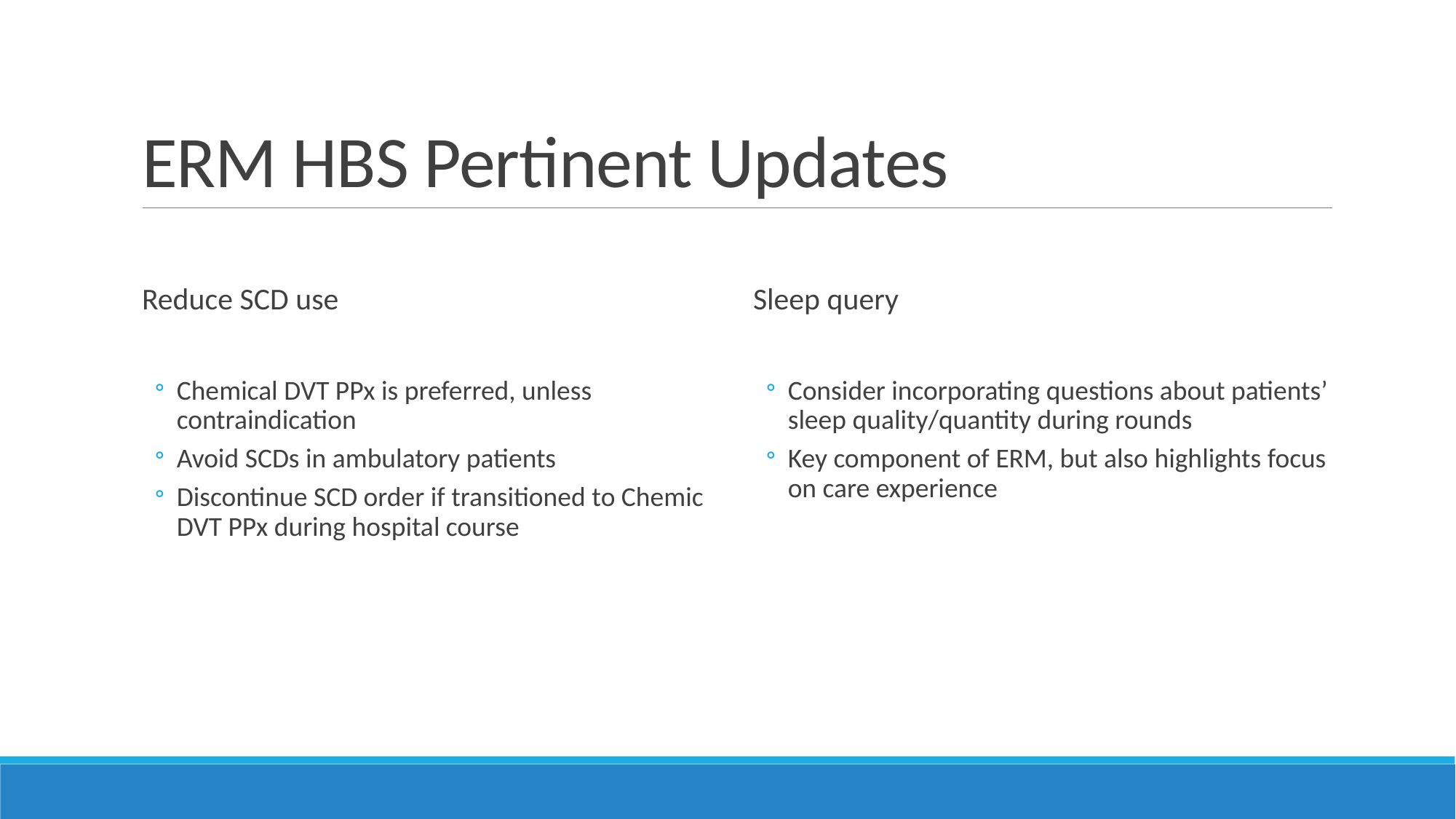

# ERM HBS Pertinent Updates

Reduce SCD use

Chemical DVT PPx is preferred, unless contraindication
Avoid SCDs in ambulatory patients
Discontinue SCD order if transitioned to Chemic DVT PPx during hospital course

Sleep query

Consider incorporating questions about patients’ sleep quality/quantity during rounds
Key component of ERM, but also highlights focus on care experience